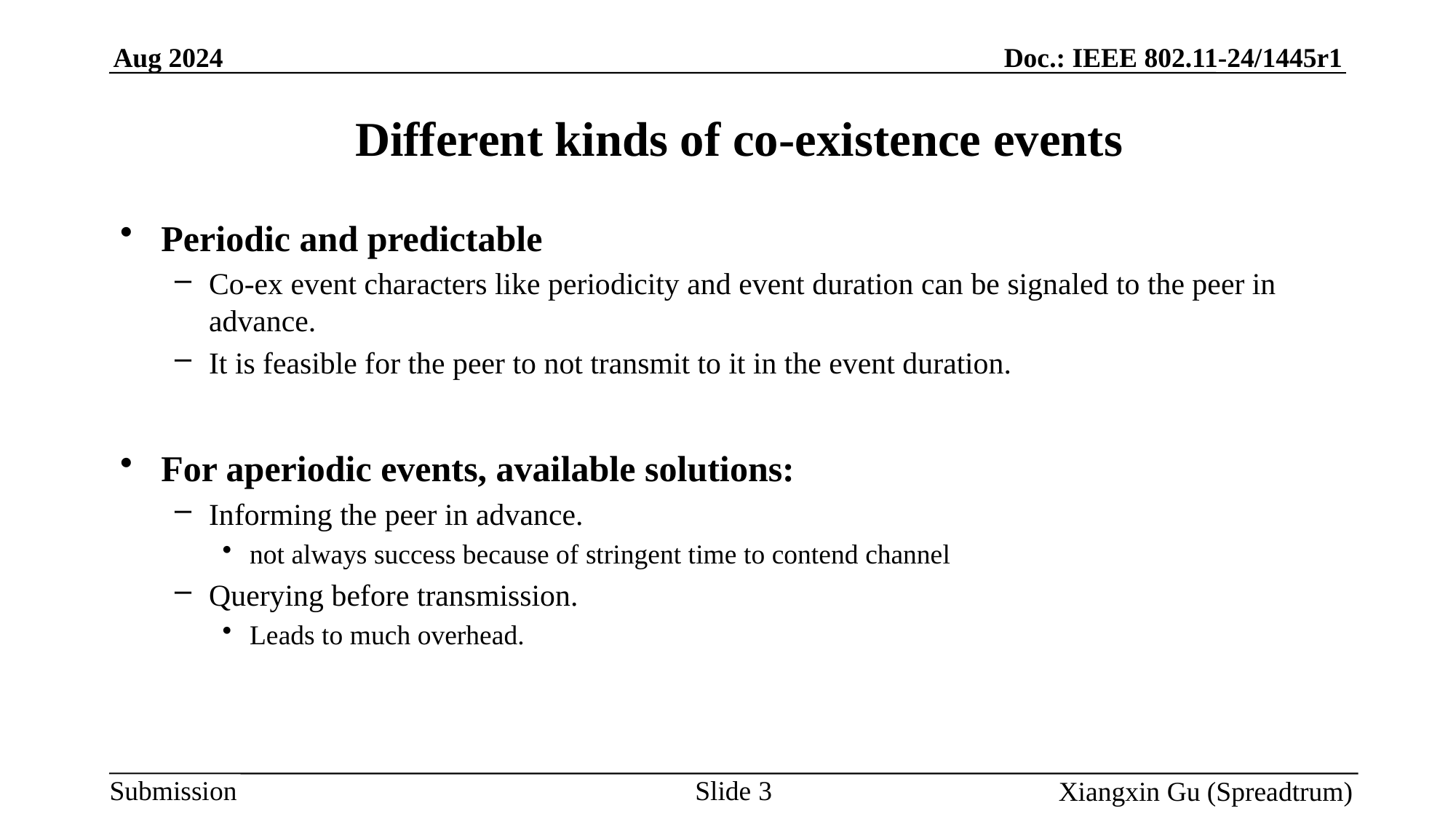

# Different kinds of co-existence events
Periodic and predictable
Co-ex event characters like periodicity and event duration can be signaled to the peer in advance.
It is feasible for the peer to not transmit to it in the event duration.

For aperiodic events, available solutions:
Informing the peer in advance.
not always success because of stringent time to contend channel
Querying before transmission.
Leads to much overhead.
Slide 3
Xiangxin Gu (Spreadtrum)